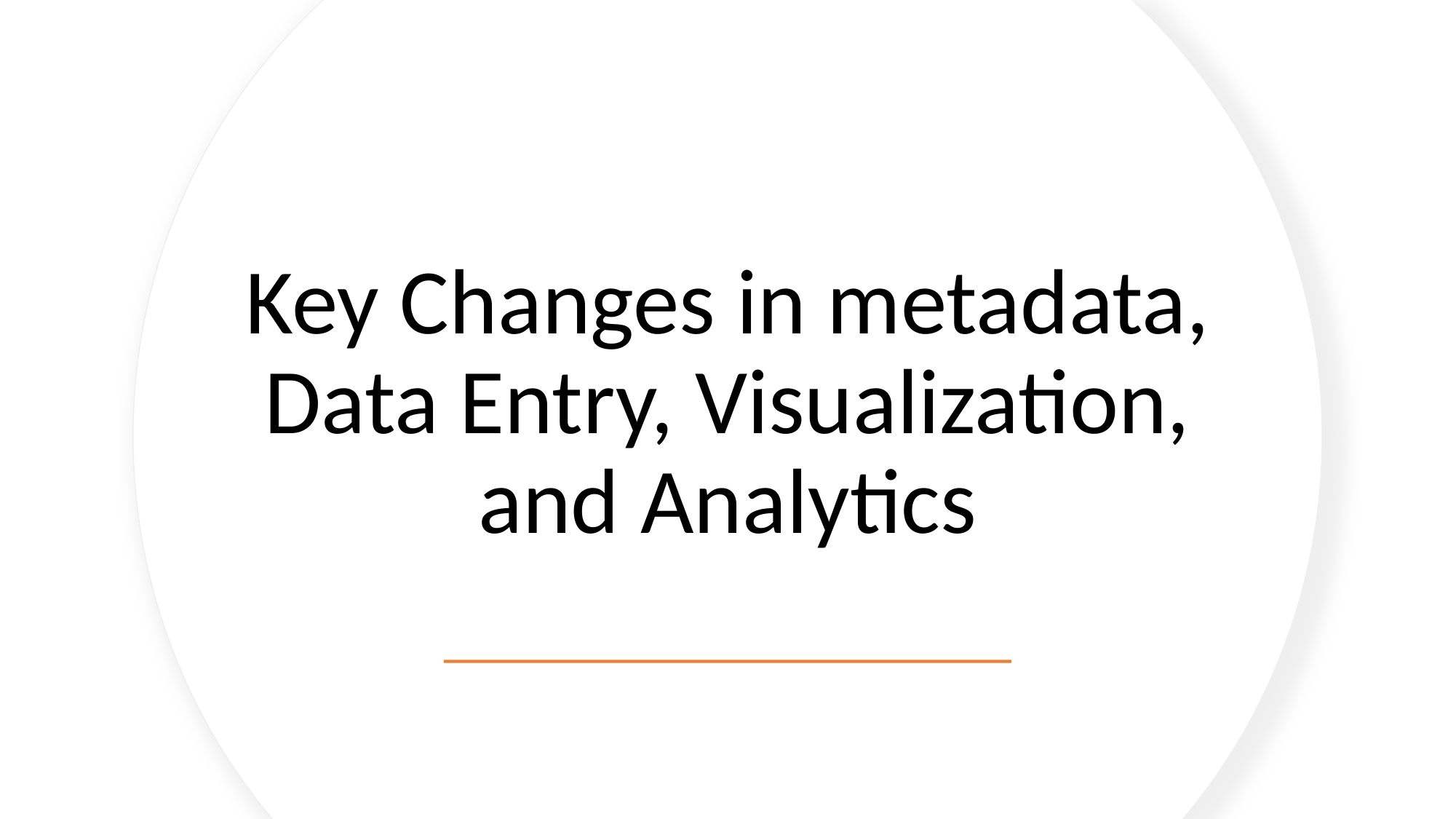

# Key Changes in metadata, Data Entry, Visualization, and Analytics